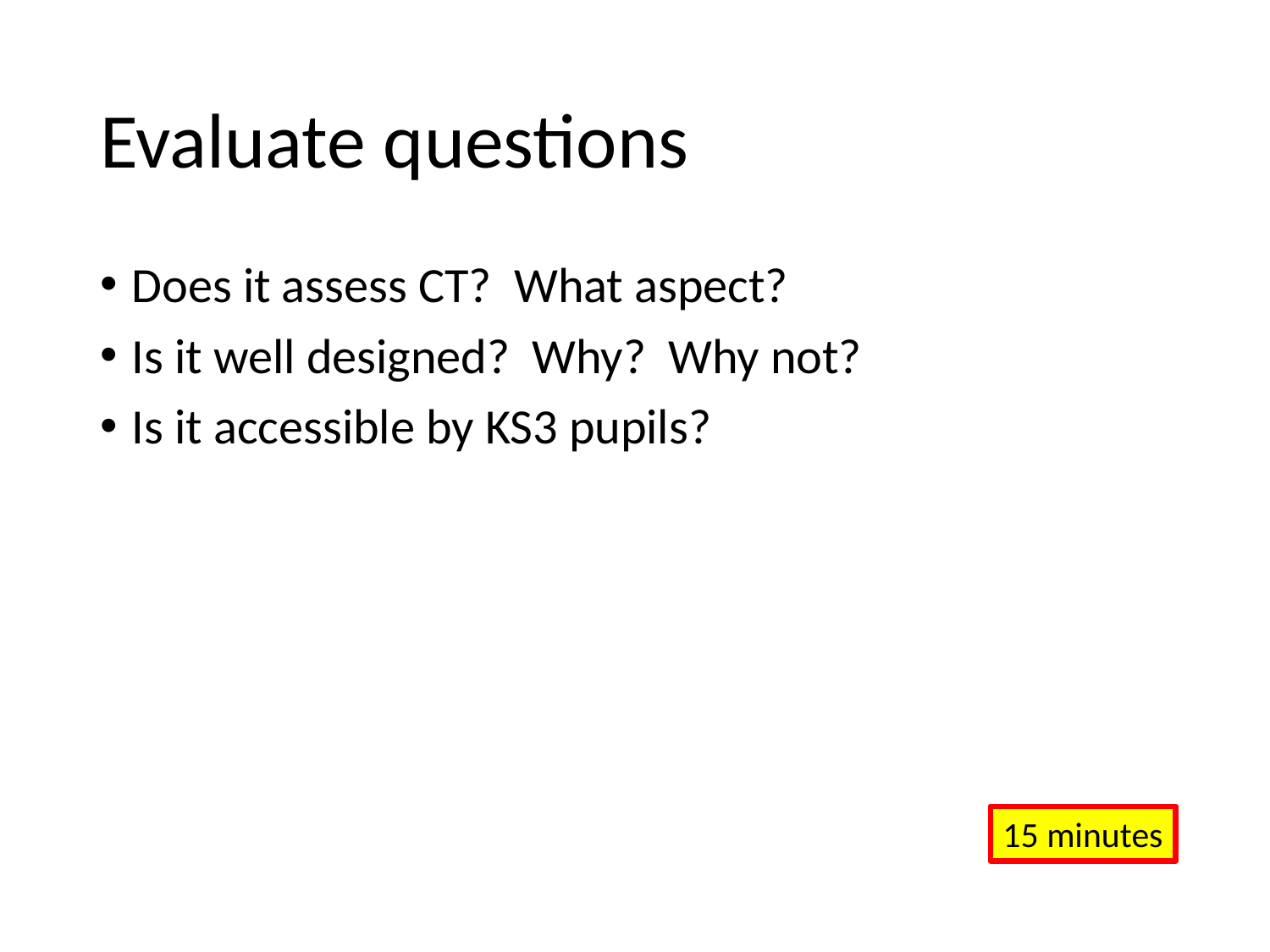

# Evaluate questions
Does it assess CT?  What aspect?
Is it well designed?  Why?  Why not?
Is it accessible by KS3 pupils?
15 minutes